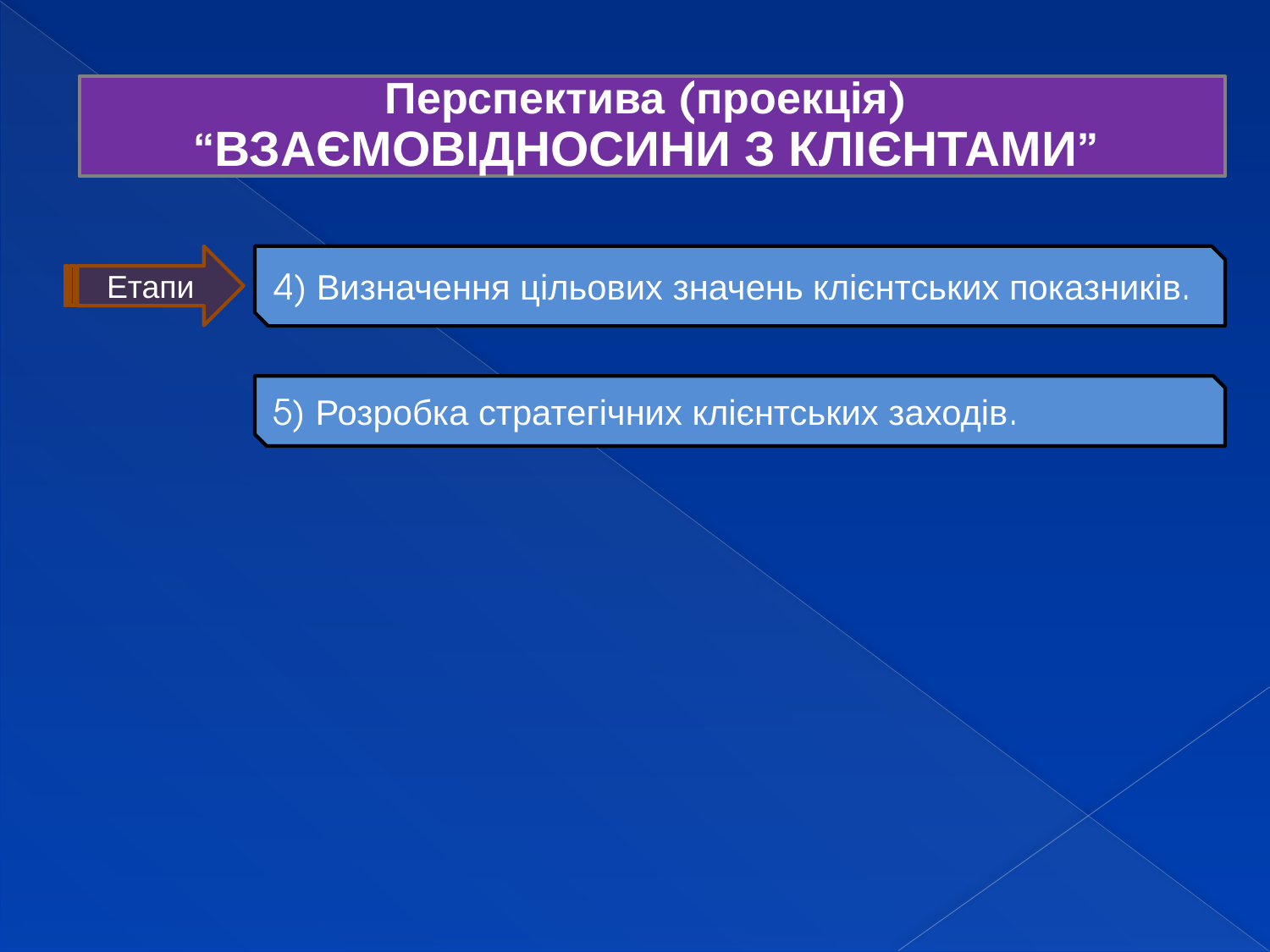

Перспектива (проекція)
“ВЗАЄМОВІДНОСИНИ З КЛІЄНТАМИ”
Етапи
4) Визначення цільових значень клієнтських показників.
5) Розробка стратегічних клієнтських заходів.